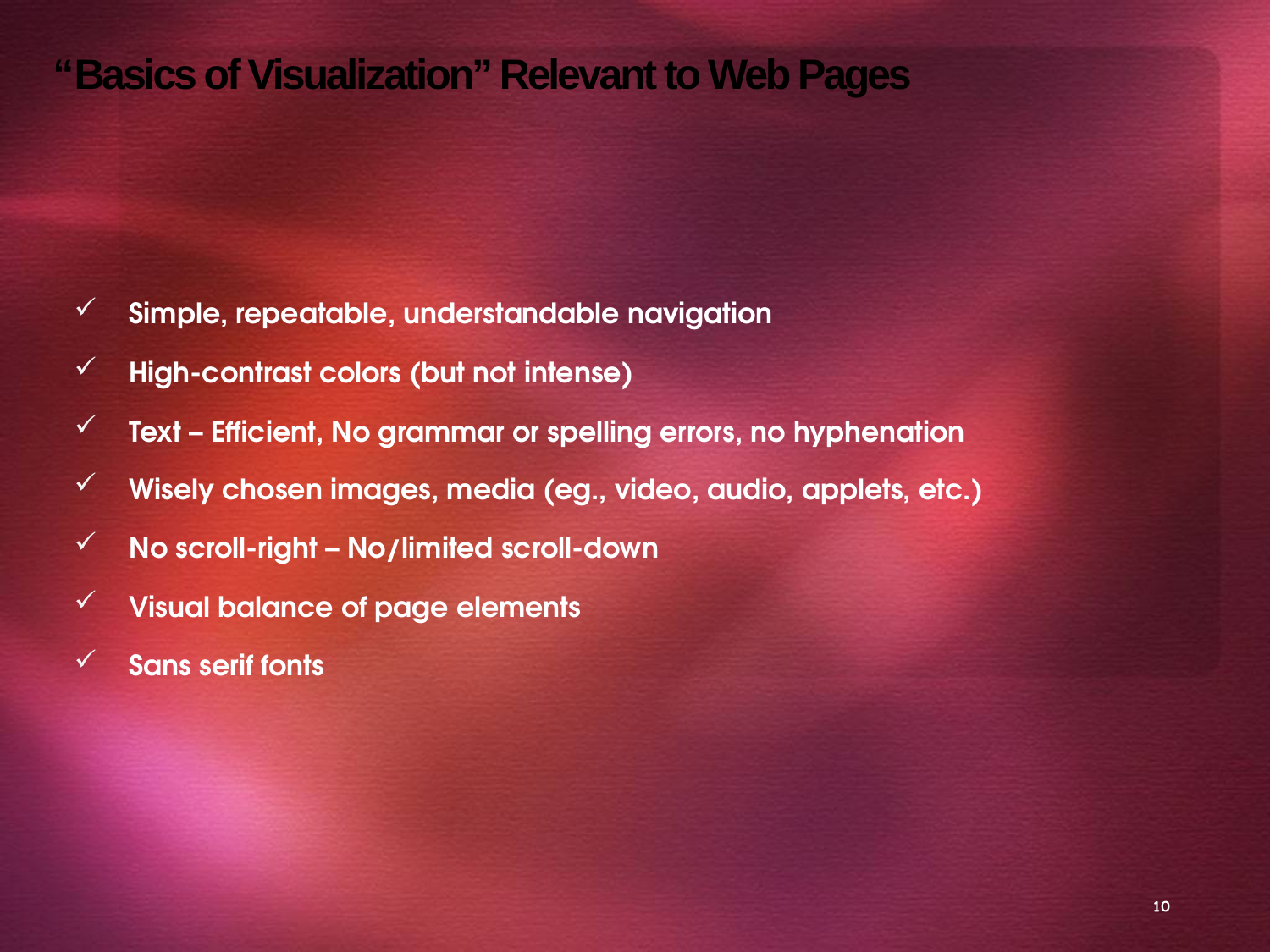

# “Basics of Visualization” Relevant to Web Pages
Simple, repeatable, understandable navigation
High-contrast colors (but not intense)
Text – Efficient, No grammar or spelling errors, no hyphenation
Wisely chosen images, media (eg., video, audio, applets, etc.)
No scroll-right – No/limited scroll-down
Visual balance of page elements
Sans serif fonts
10